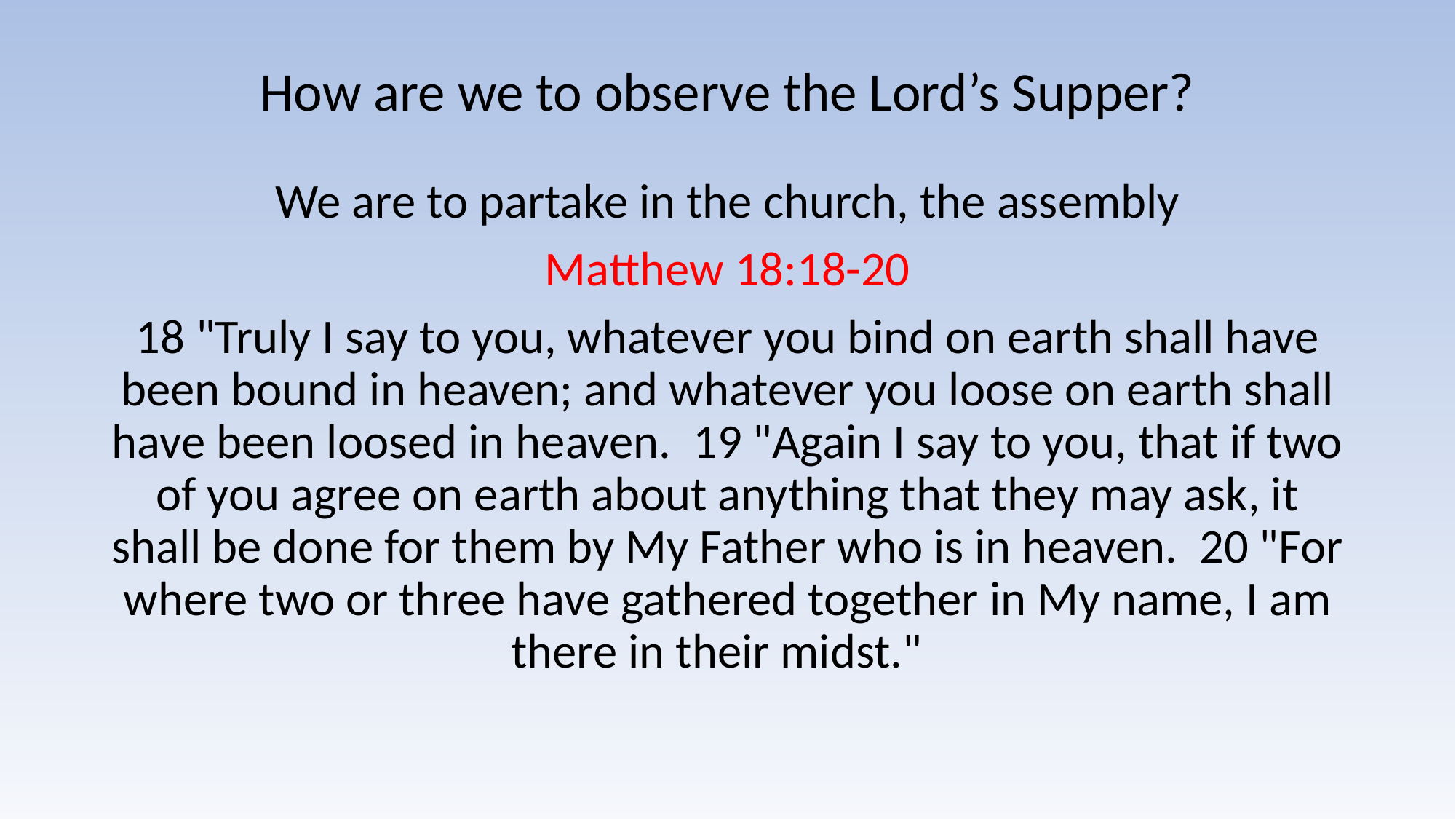

# How are we to observe the Lord’s Supper?
We are to partake in the church, the assembly
Matthew 18:18-20
18 "Truly I say to you, whatever you bind on earth shall have been bound in heaven; and whatever you loose on earth shall have been loosed in heaven.  19 "Again I say to you, that if two of you agree on earth about anything that they may ask, it shall be done for them by My Father who is in heaven.  20 "For where two or three have gathered together in My name, I am there in their midst."